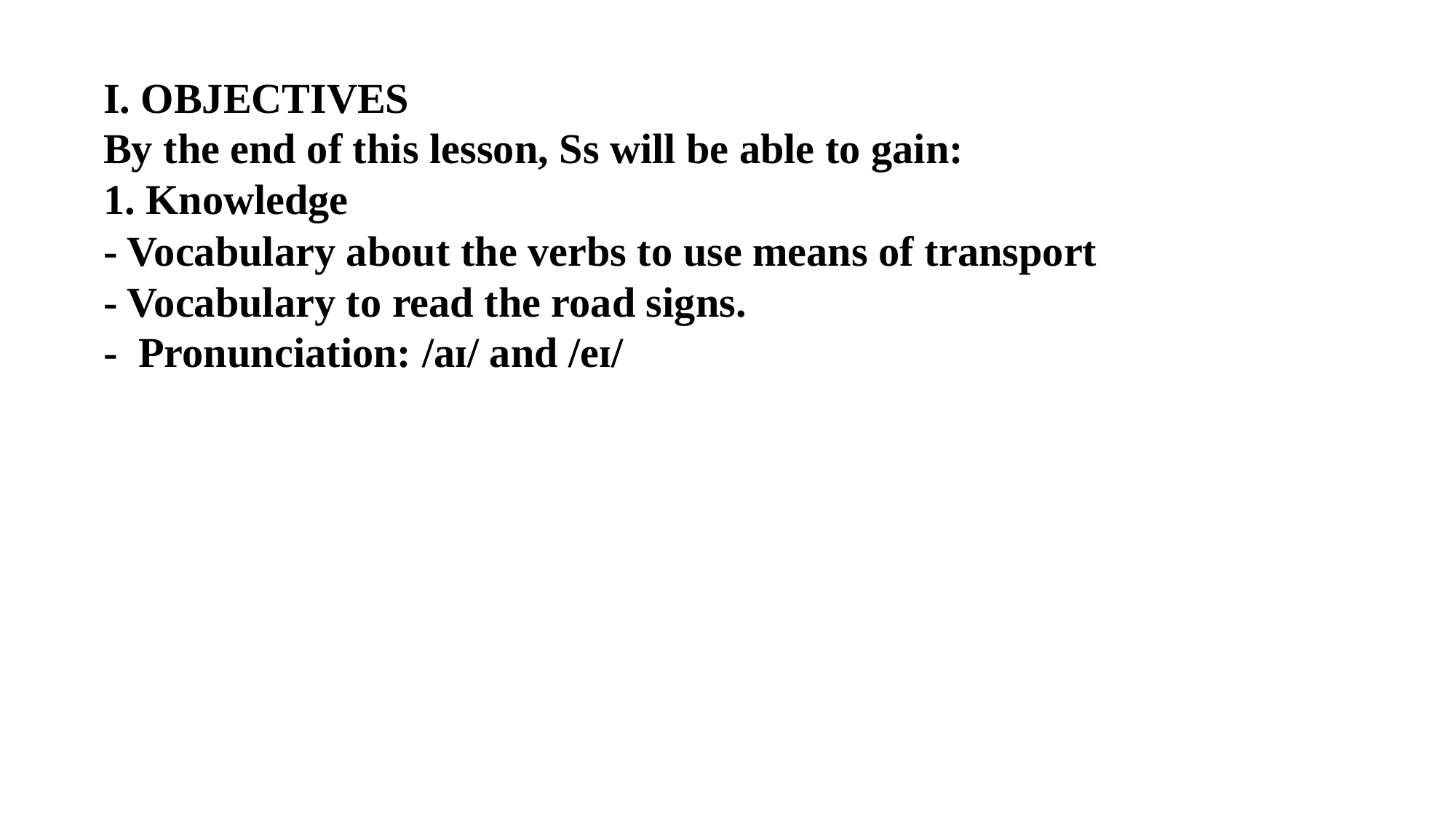

I. OBJECTIVES
By the end of this lesson, Ss will be able to gain:
1. Knowledge
- Vocabulary about the verbs to use means of transport
- Vocabulary to read the road signs.
-  Pronunciation: /aɪ/ and /eɪ/